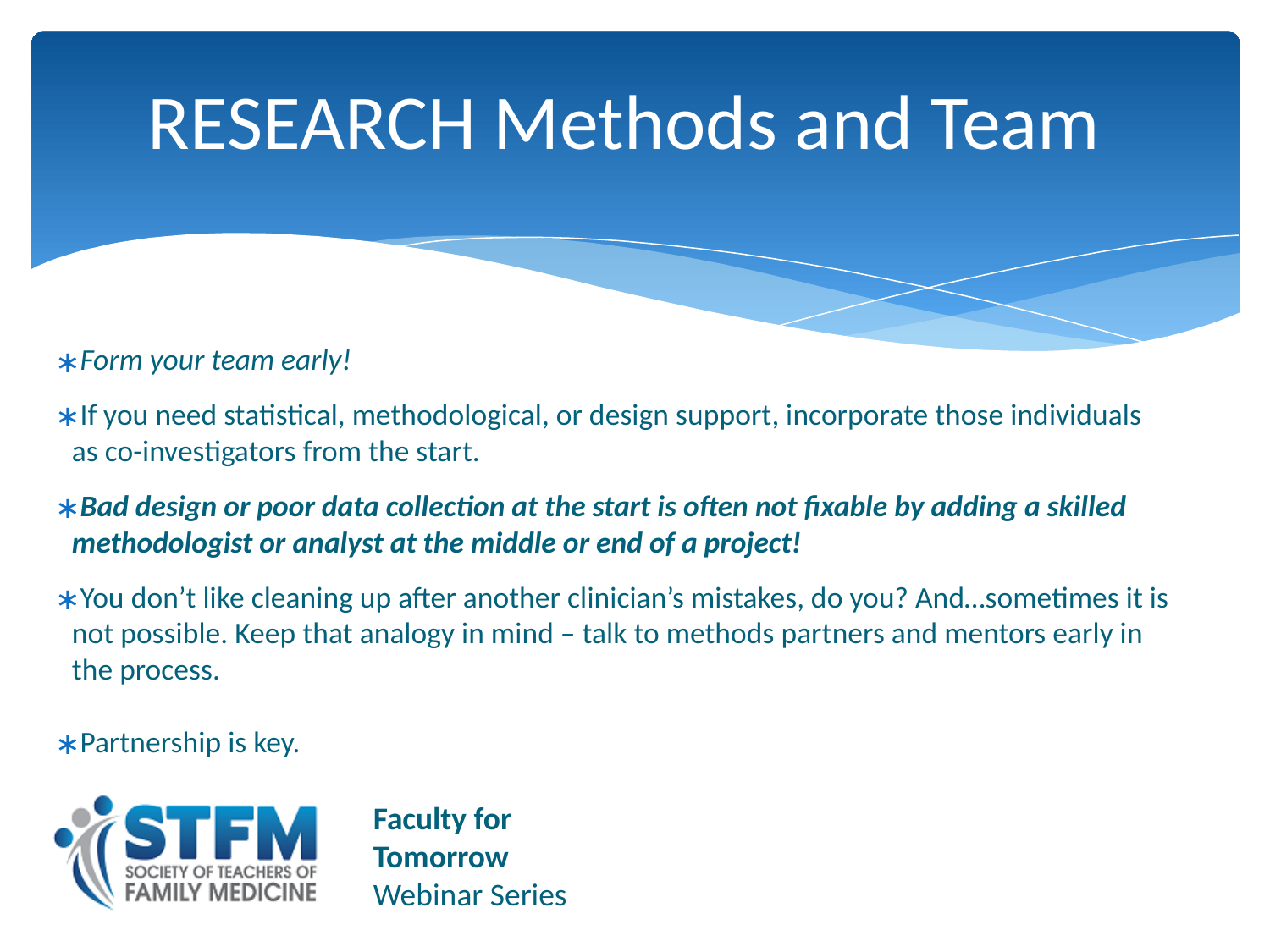

# RESEARCH Methods and Team
Form your team early!
If you need statistical, methodological, or design support, incorporate those individuals as co-investigators from the start.
Bad design or poor data collection at the start is often not fixable by adding a skilled methodologist or analyst at the middle or end of a project!
You don’t like cleaning up after another clinician’s mistakes, do you? And…sometimes it is not possible. Keep that analogy in mind – talk to methods partners and mentors early in the process.
Partnership is key.